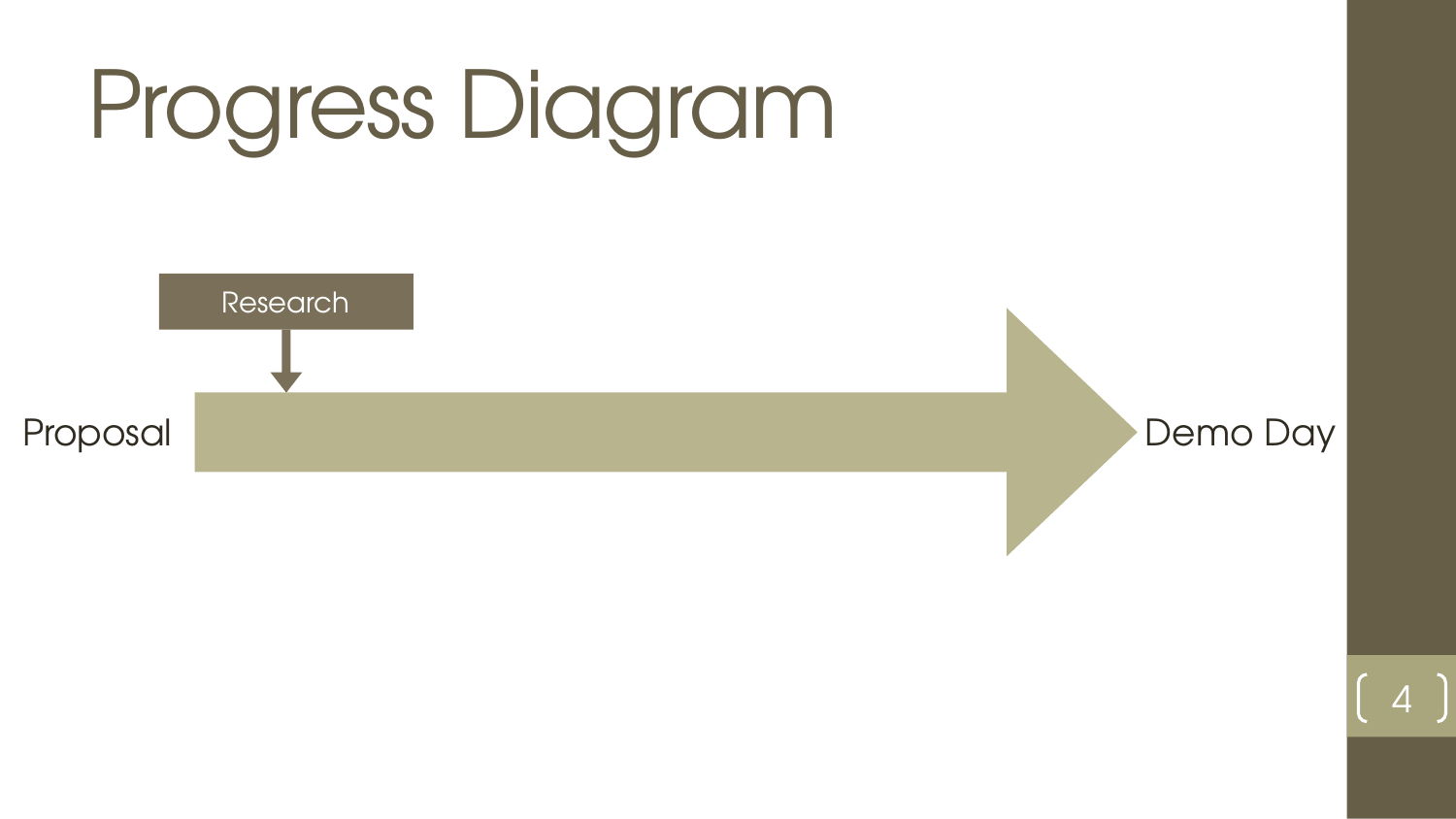

# Progress Diagram
Research

Proposal
Demo Day
4